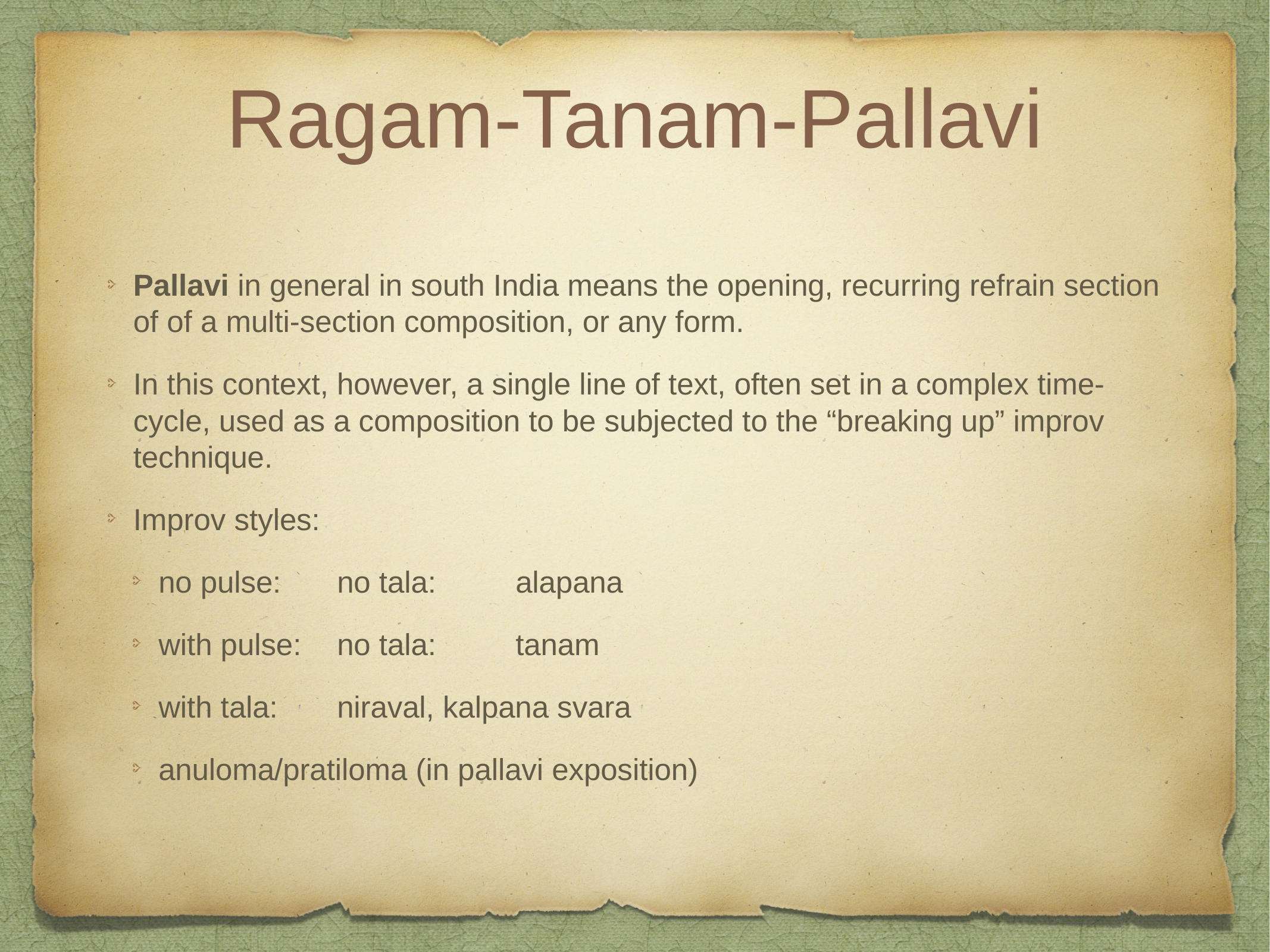

# Ragam-Tanam-Pallavi
Pallavi in general in south India means the opening, recurring refrain section of of a multi-section composition, or any form.
In this context, however, a single line of text, often set in a complex time-cycle, used as a composition to be subjected to the “breaking up” improv technique.
Improv styles:
no pulse:	no tala:	alapana
with pulse:	no tala:	tanam
with tala:	niraval, kalpana svara
anuloma/pratiloma (in pallavi exposition)